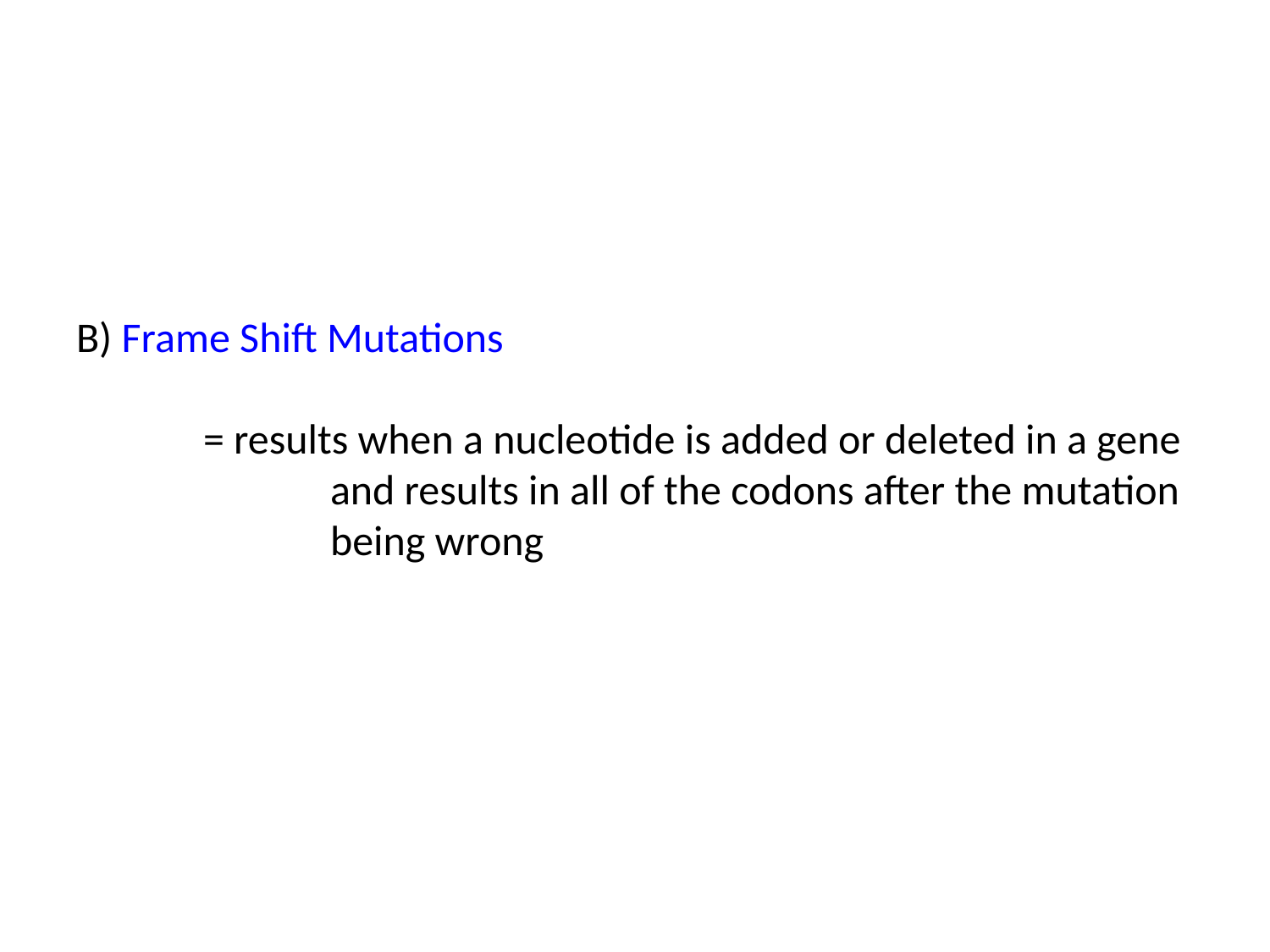

# B) Frame Shift Mutations = results when a nucleotide is added or deleted in a gene 		and results in all of the codons after the mutation 		being wrong